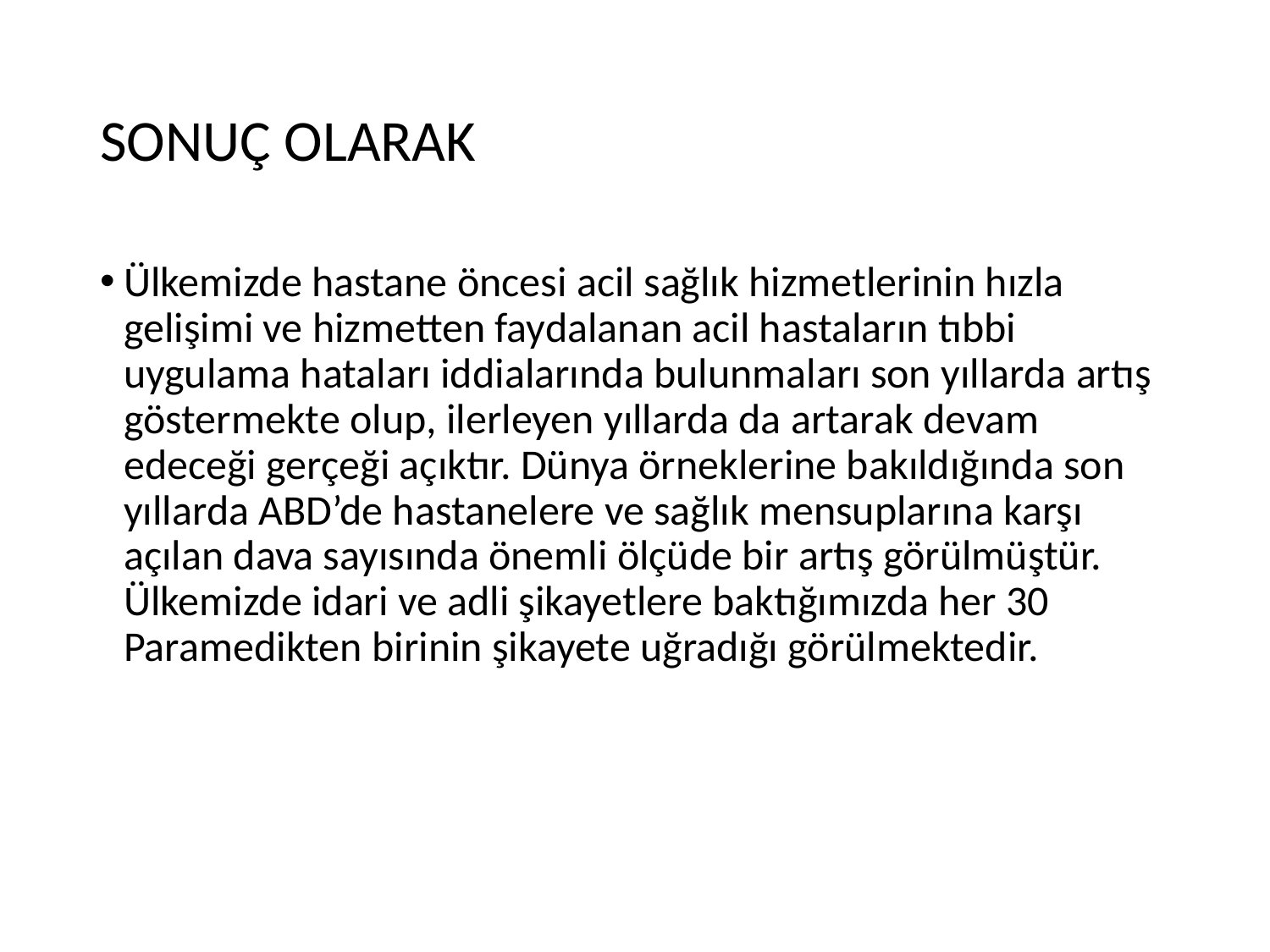

# SONUÇ OLARAK
Ülkemizde hastane öncesi acil sağlık hizmetlerinin hızla gelişimi ve hizmetten faydalanan acil hastaların tıbbi uygulama hataları iddialarında bulunmaları son yıllarda artış göstermekte olup, ilerleyen yıllarda da artarak devam edeceği gerçeği açıktır. Dünya örneklerine bakıldığında son yıllarda ABD’de hastanelere ve sağlık mensuplarına karşı açılan dava sayısında önemli ölçüde bir artış görülmüştür. Ülkemizde idari ve adli şikayetlere baktığımızda her 30 Paramedikten birinin şikayete uğradığı görülmektedir.